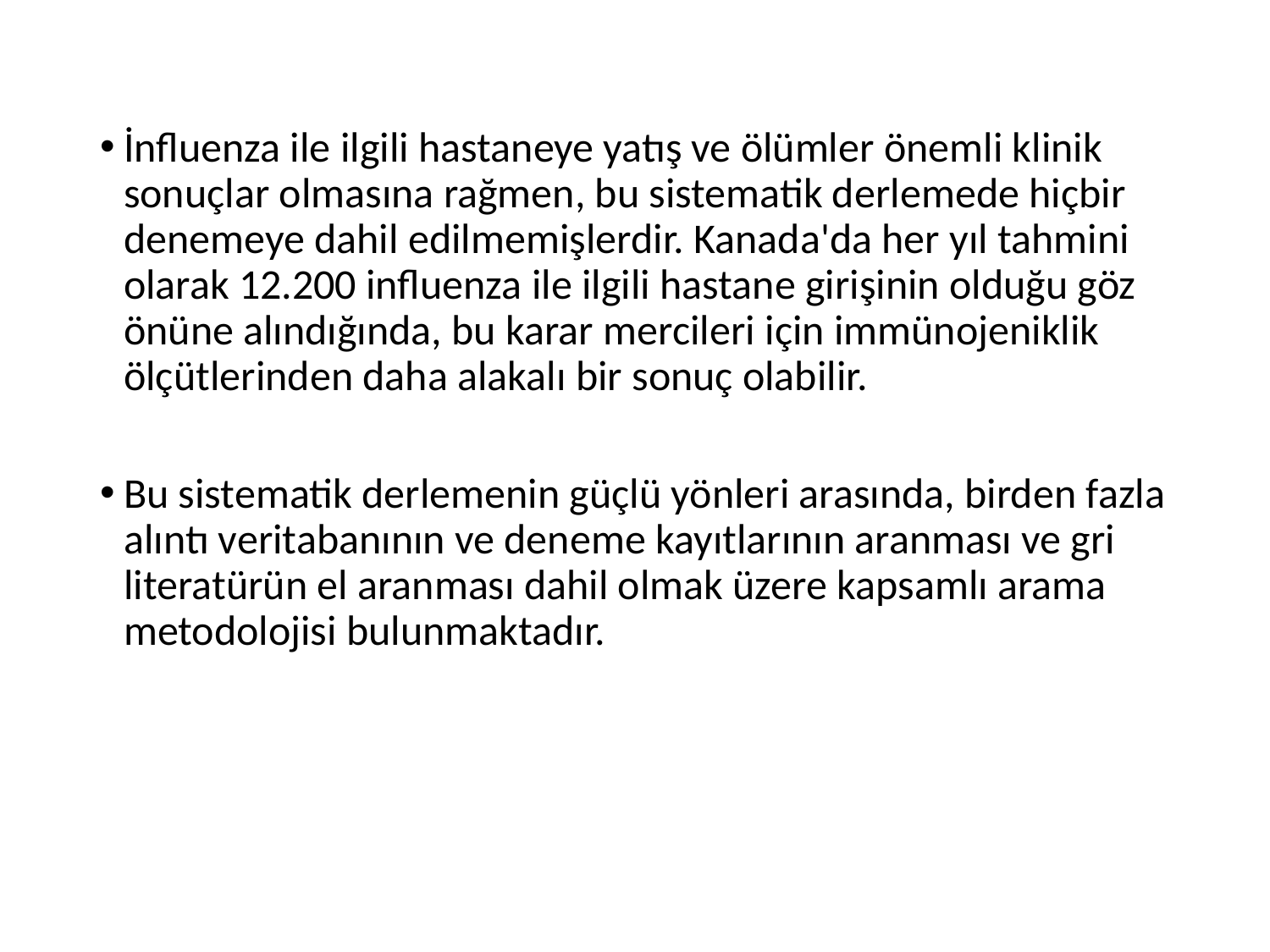

İnfluenza ile ilgili hastaneye yatış ve ölümler önemli klinik sonuçlar olmasına rağmen, bu sistematik derlemede hiçbir denemeye dahil edilmemişlerdir. Kanada'da her yıl tahmini olarak 12.200 influenza ile ilgili hastane girişinin olduğu göz önüne alındığında, bu karar mercileri için immünojeniklik ölçütlerinden daha alakalı bir sonuç olabilir.

Bu sistematik derlemenin güçlü yönleri arasında, birden fazla alıntı veritabanının ve deneme kayıtlarının aranması ve gri literatürün el aranması dahil olmak üzere kapsamlı arama metodolojisi bulunmaktadır.